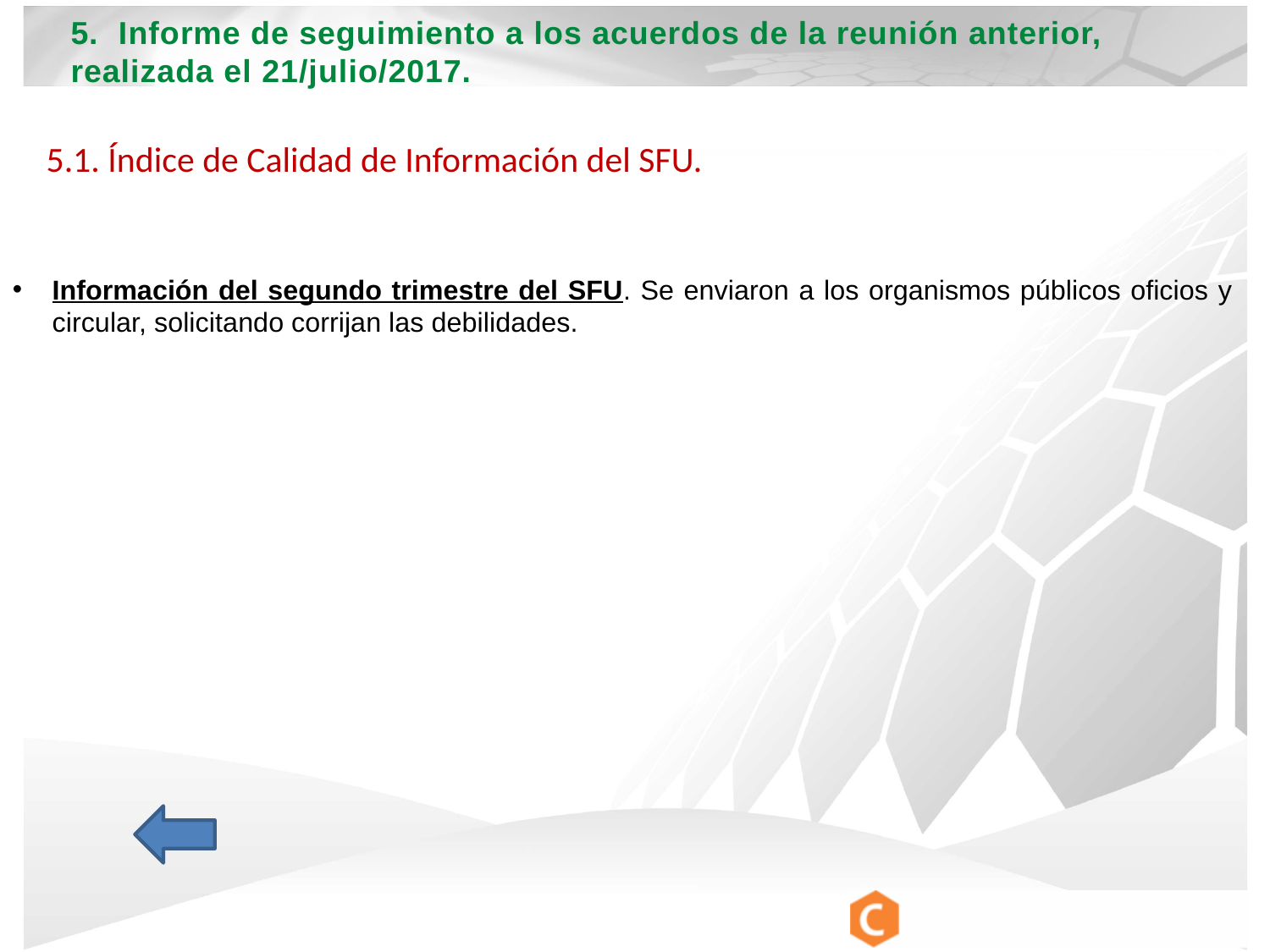

5.  Informe de seguimiento a los acuerdos de la reunión anterior, realizada el 21/julio/2017.
5.1. Índice de Calidad de Información del SFU.
Información del segundo trimestre del SFU. Se enviaron a los organismos públicos oficios y circular, solicitando corrijan las debilidades.